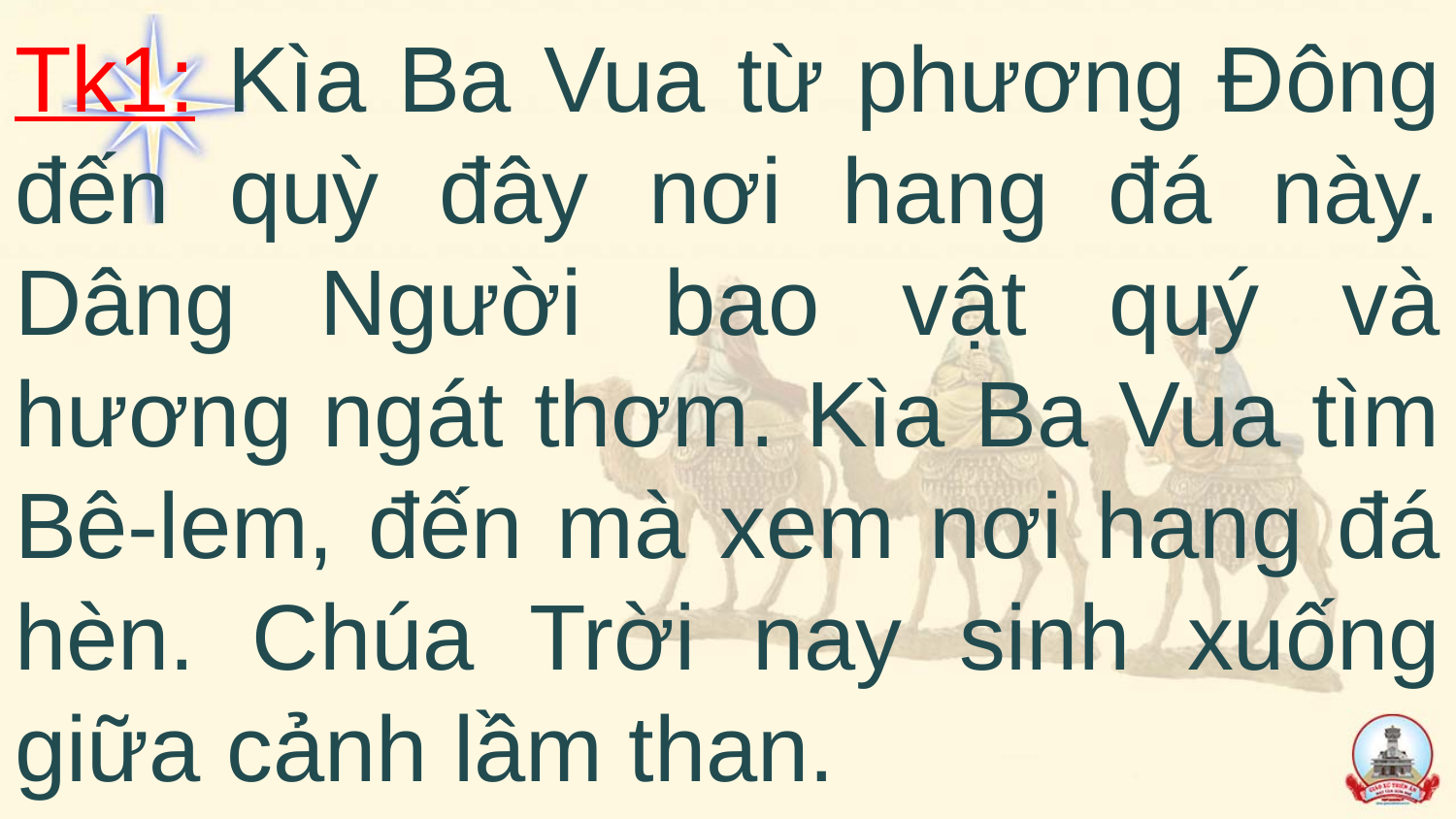

# Tk1: Kìa Ba Vua từ phương Đông đến quỳ đây nơi hang đá này. Dâng Người bao vật quý và hương ngát thơm. Kìa Ba Vua tìm Bê-lem, đến mà xem nơi hang đá hèn. Chúa Trời nay sinh xuống giữa cảnh lầm than.